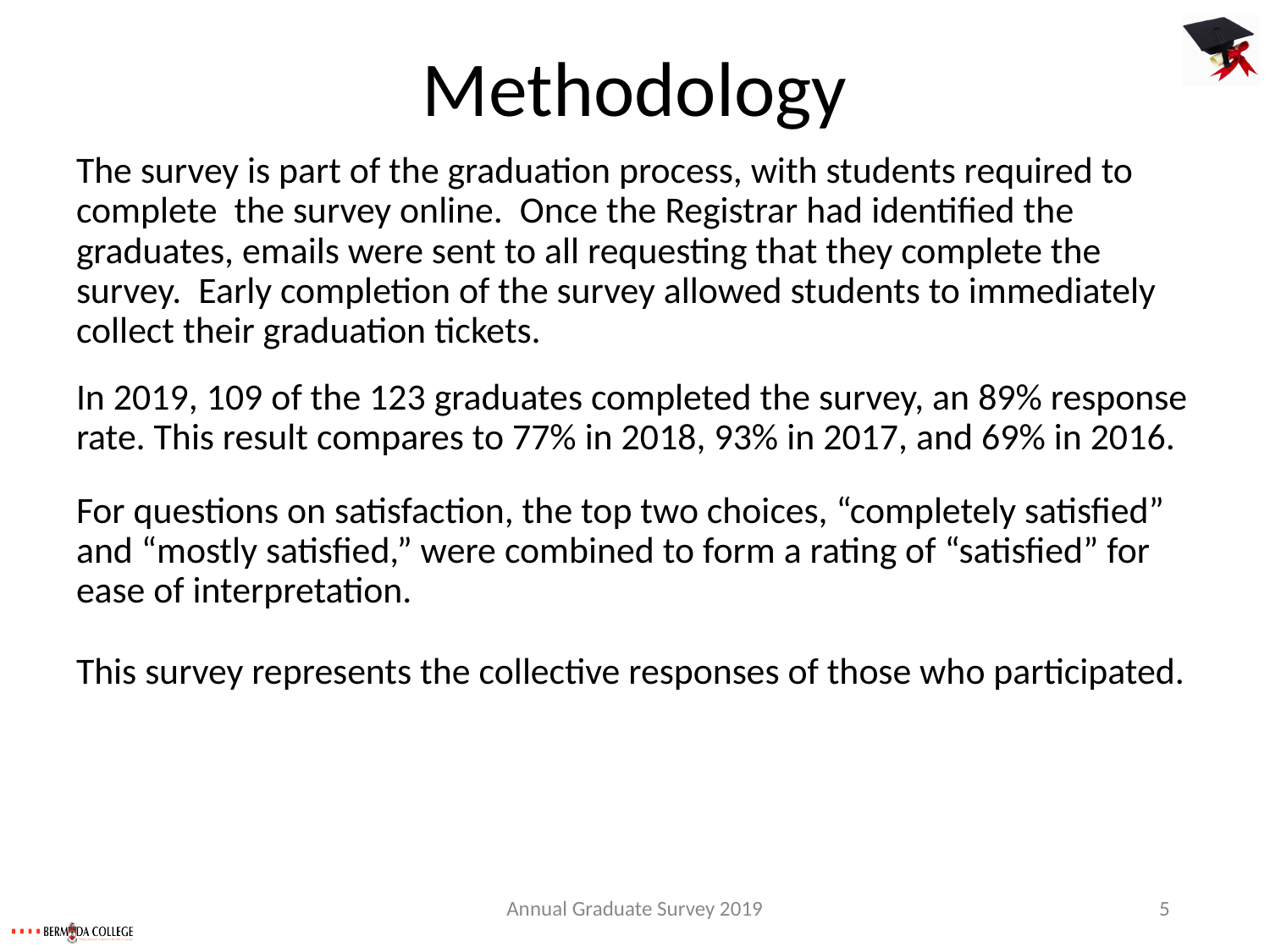

# Methodology
The survey is part of the graduation process, with students required to complete  the survey online.  Once the Registrar had identified the  graduates, emails were sent to all requesting that they complete the  survey.  Early completion of the survey allowed students to immediately collect their graduation tickets.

In 2019, 109 of the 123 graduates completed the survey, an 89% response rate. This result compares to 77% in 2018, 93% in 2017, and 69% in 2016.

For questions on satisfaction, the top two choices, “completely satisfied” and “mostly satisfied,” were combined to form a rating of “satisfied” for ease of interpretation.

This survey represents the collective responses of those who participated.
Annual Graduate Survey 2019
5